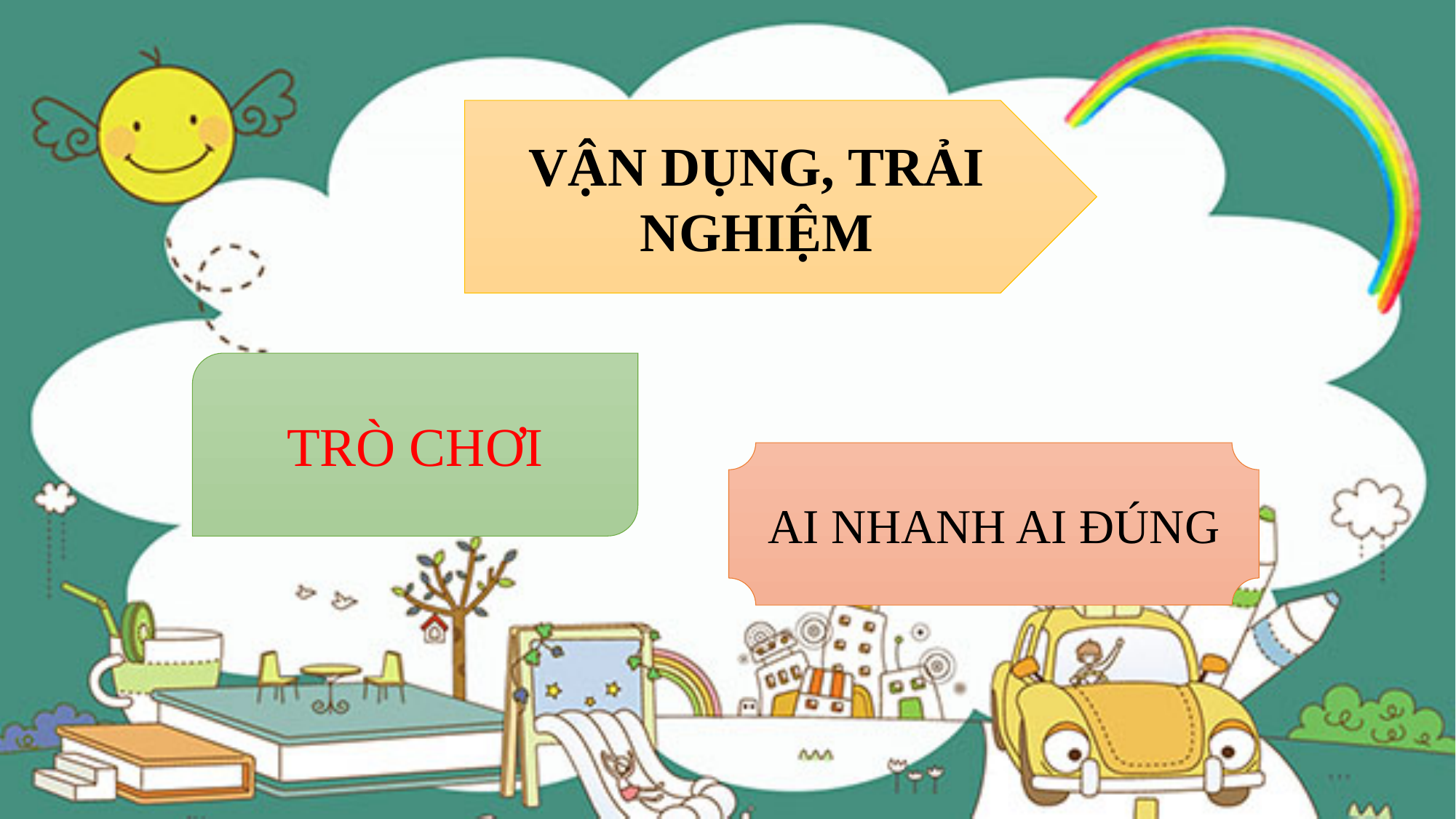

VẬN DỤNG, TRẢI NGHIỆM
TRÒ CHƠI
AI NHANH AI ĐÚNG